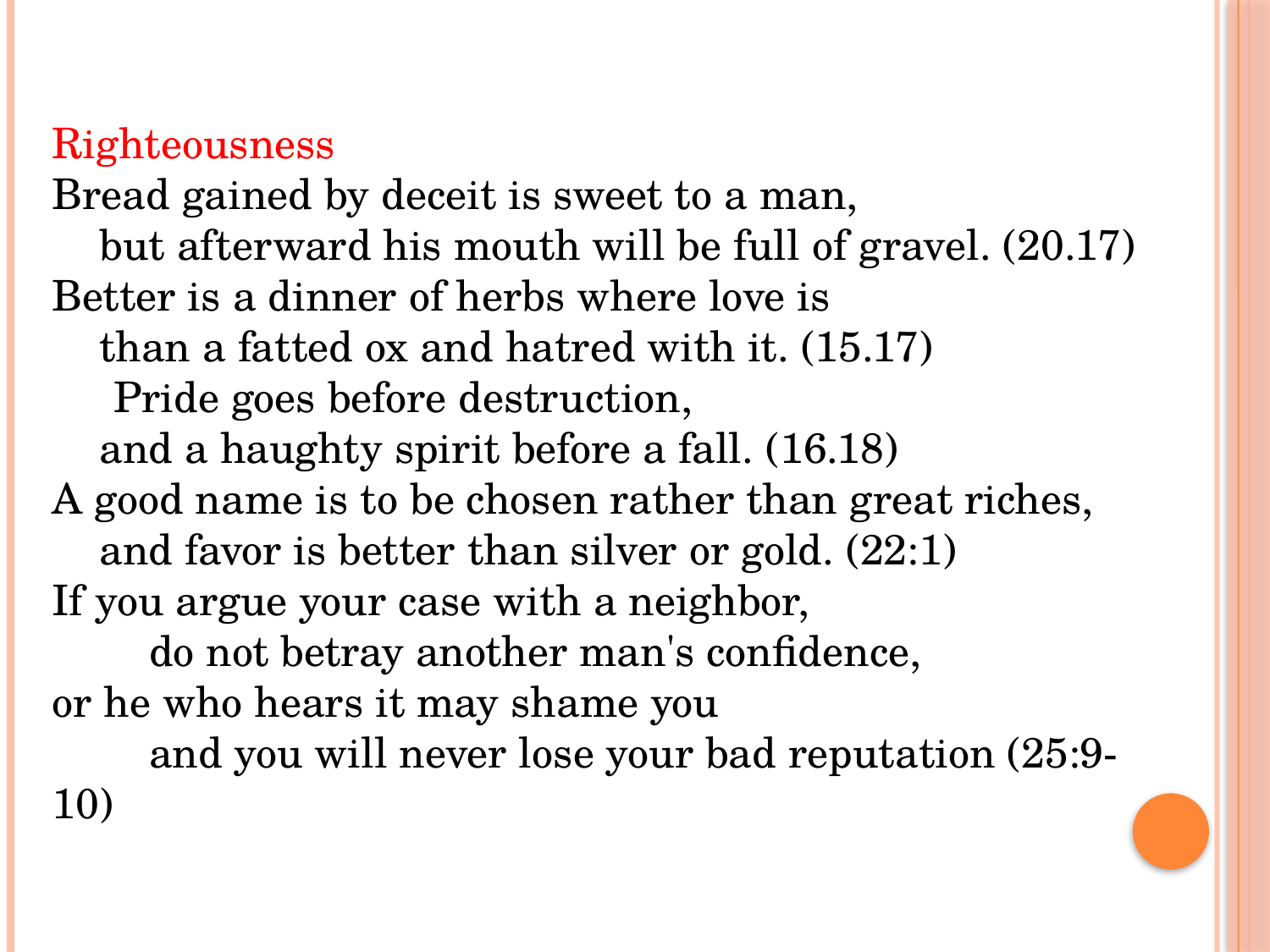

Righteousness
Bread gained by deceit is sweet to a man,
    but afterward his mouth will be full of gravel. (20.17)
Better is a dinner of herbs where love is
    than a fatted ox and hatred with it. (15.17)
     Pride goes before destruction,
    and a haughty spirit before a fall. (16.18)
A good name is to be chosen rather than great riches,
    and favor is better than silver or gold. (22:1)
If you argue your case with a neighbor,
       do not betray another man's confidence,
or he who hears it may shame you
       and you will never lose your bad reputation (25:9-10)